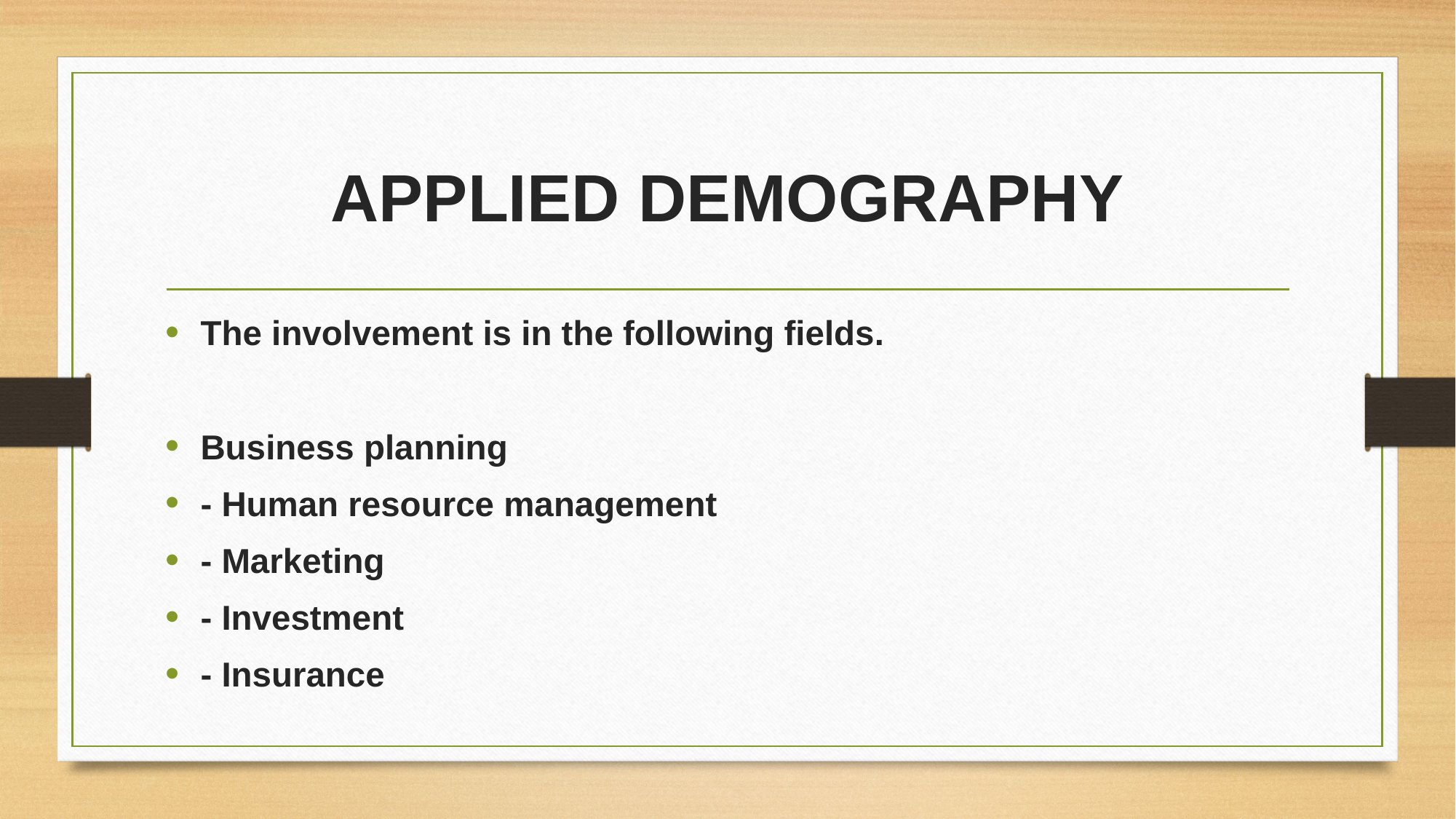

# APPLIED DEMOGRAPHY
The involvement is in the following fields.

Business planning
- Human resource management
- Marketing
- Investment
- Insurance